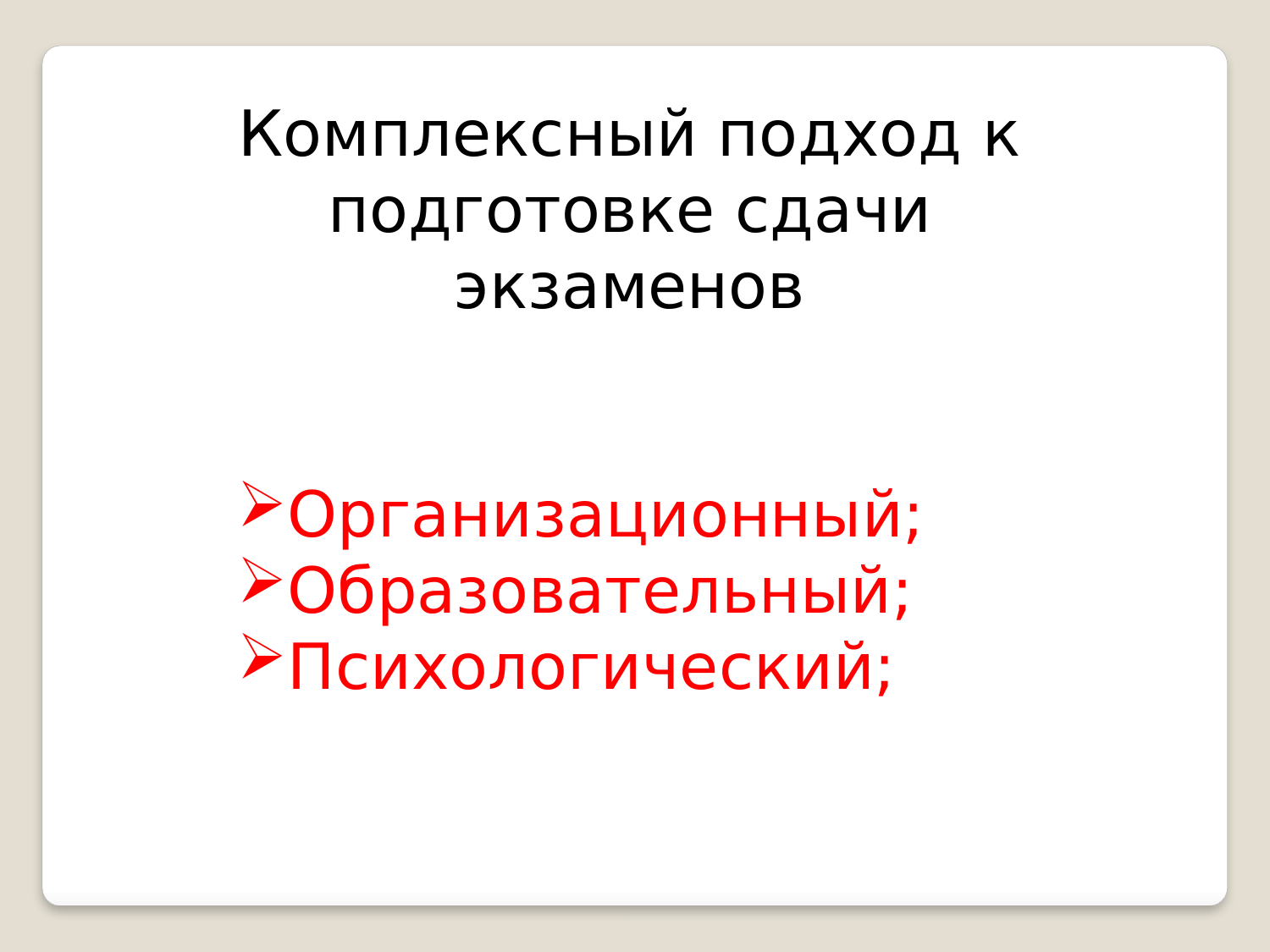

Комплексный подход к подготовке сдачи экзаменов

Организационный;
Образовательный;
Психологический;